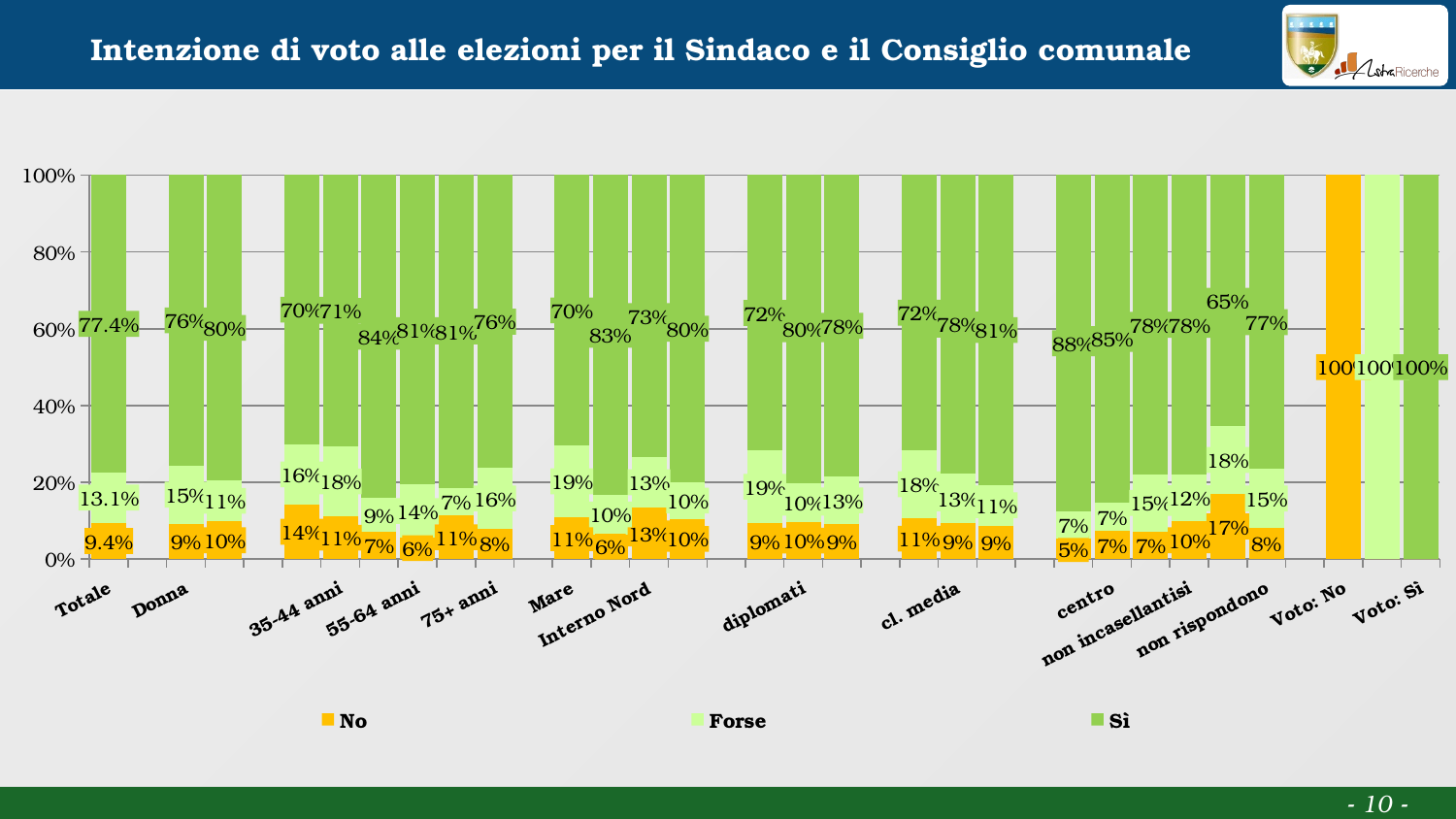

# Intenzione di voto alle elezioni per il Sindaco e il Consiglio comunale

### Chart

| Category | No | Forse | Sì |
|---|---|---|---|
| Totale | 0.0943 | 0.13140000000000002 | 0.7743000000000001 |
|  | None | None | None |
| Donna | 0.09119999999999999 | 0.1528 | 0.7559999999999999 |
| Uomo | 0.09789999999999999 | 0.107 | 0.7951 |
|  | None | None | None |
| 18-34 anni | 0.1417 | 0.1575 | 0.7008 |
| 35-44 anni | 0.11109999999999999 | 0.1818 | 0.7071 |
| 45-54 anni | 0.0719 | 0.0863 | 0.8417 |
| 55-64 anni | 0.0565 | 0.1371 | 0.8065000000000001 |
| 65-74 anni | 0.1134 | 0.0722 | 0.8144 |
| 75+ anni | 0.0789 | 0.15789999999999998 | 0.7631999999999999 |
|  | None | None | None |
| Mare | 0.10949999999999999 | 0.1857 | 0.7048000000000001 |
| Centro | 0.0643 | 0.1036 | 0.8321 |
| Interno Nord | 0.1333 | 0.1333 | 0.7333 |
| Interno Sud | 0.1048 | 0.09519999999999999 | 0.8 |
|  | None | None | None |
| elem./medie | 0.0941 | 0.1881 | 0.7178 |
| diplomati | 0.096 | 0.1017 | 0.8023 |
| laureati | 0.09029999999999999 | 0.125 | 0.7847 |
|  | None | None | None |
| cl. inferiore | 0.10619999999999999 | 0.177 | 0.7168000000000001 |
| cl. media | 0.09380000000000001 | 0.1281 | 0.778 |
| cl. superiore | 0.0867 | 0.1067 | 0.8067 |
|  | None | None | None |
| sinistra | 0.052300000000000006 | 0.0719 | 0.8758 |
| centro | 0.0732 | 0.0732 | 0.8537 |
| destra | 0.07139999999999999 | 0.1494 | 0.7792 |
| non incasellantisi | 0.09759999999999999 | 0.122 | 0.7805 |
| apolitici | 0.1698 | 0.1761 | 0.6541 |
| non rispondono | 0.08109999999999999 | 0.1532 | 0.7658 |
|  | None | None | None |
| Voto: No | 1.0 | 0.0 | 0.0 |
| Voto: Forse | 0.0 | 1.0 | 0.0 |
| Voto: Sì | 0.0 | 0.0 | 1.0 |